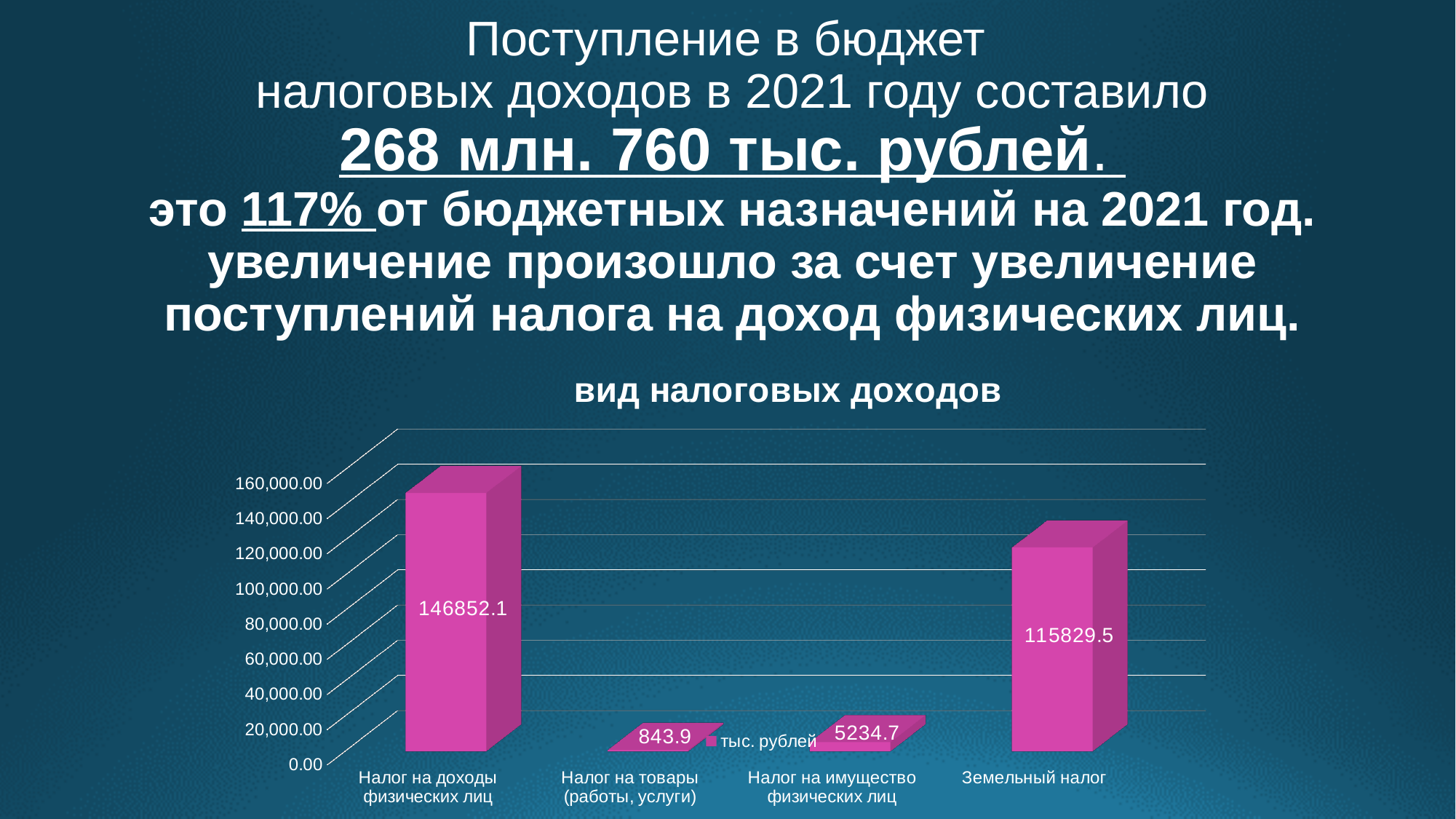

# Поступление в бюджет налоговых доходов в 2021 году составило 268 млн. 760 тыс. рублей. это 117% от бюджетных назначений на 2021 год. увеличение произошло за счет увеличение поступлений налога на доход физических лиц.

[unsupported chart]